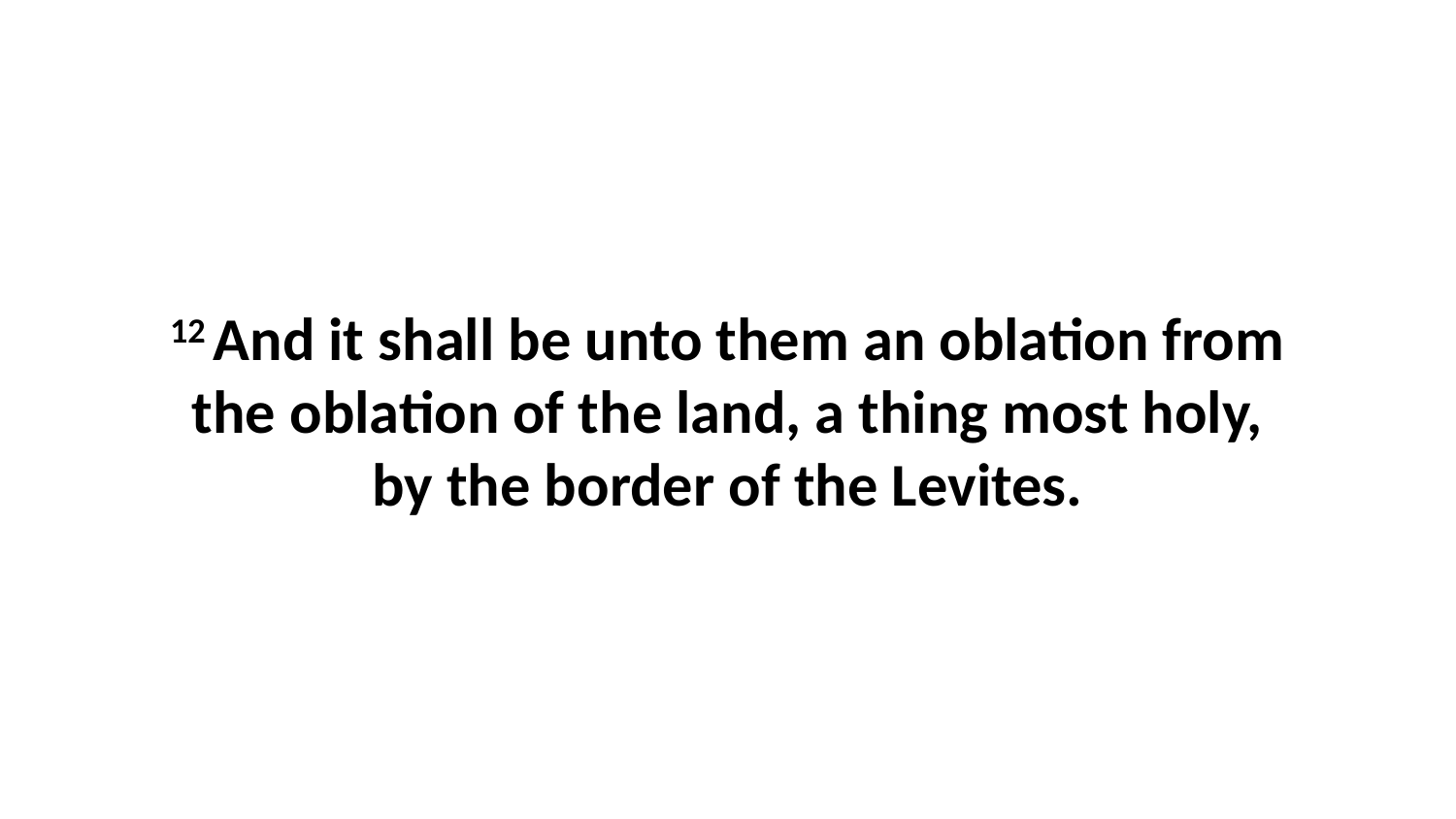

12 And it shall be unto them an oblation from the oblation of the land, a thing most holy, by the border of the Levites.